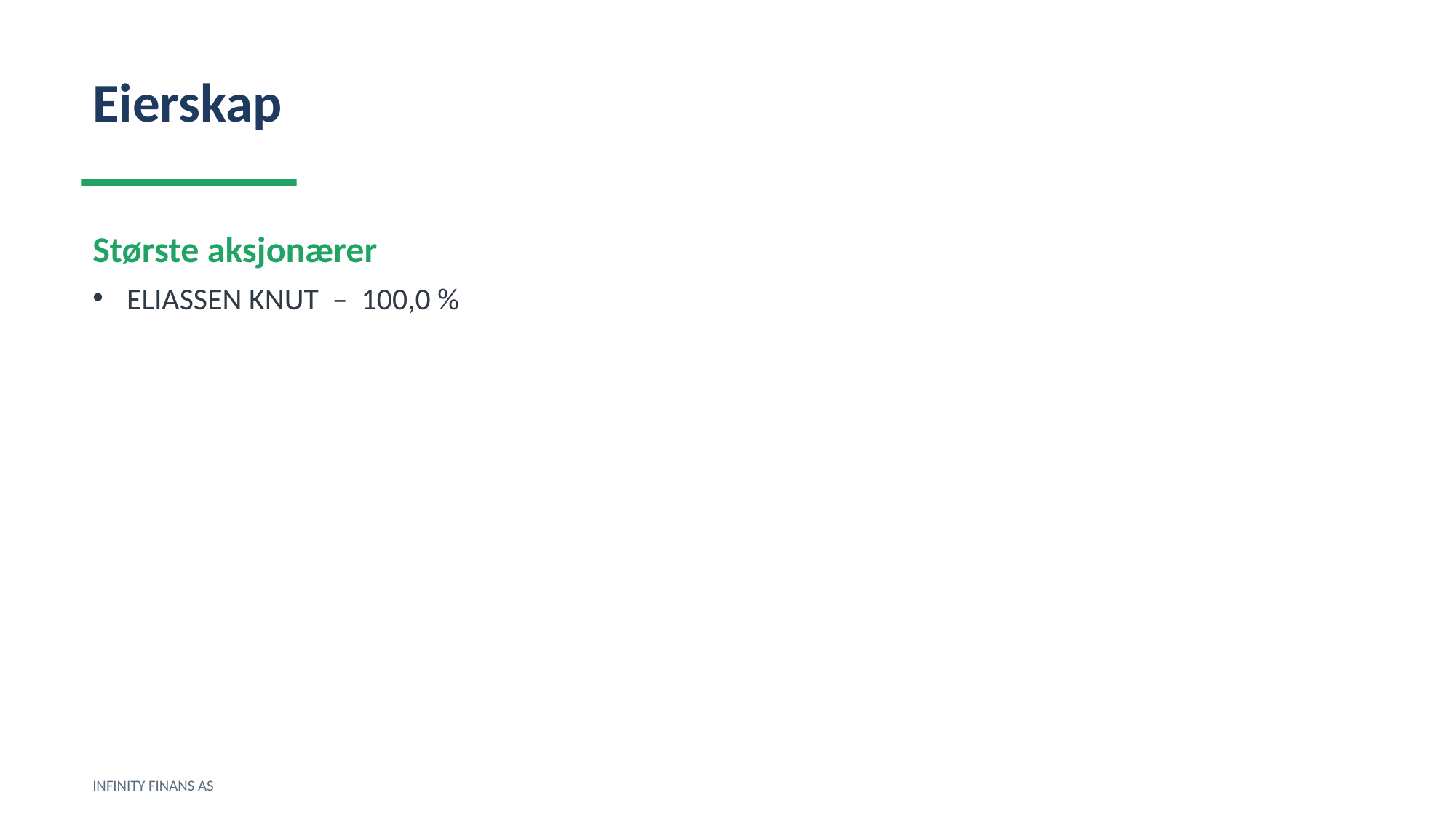

Eierskap

Største aksjonærer
ELIASSEN KNUT  –  100,0 %
INFINITY FINANS AS